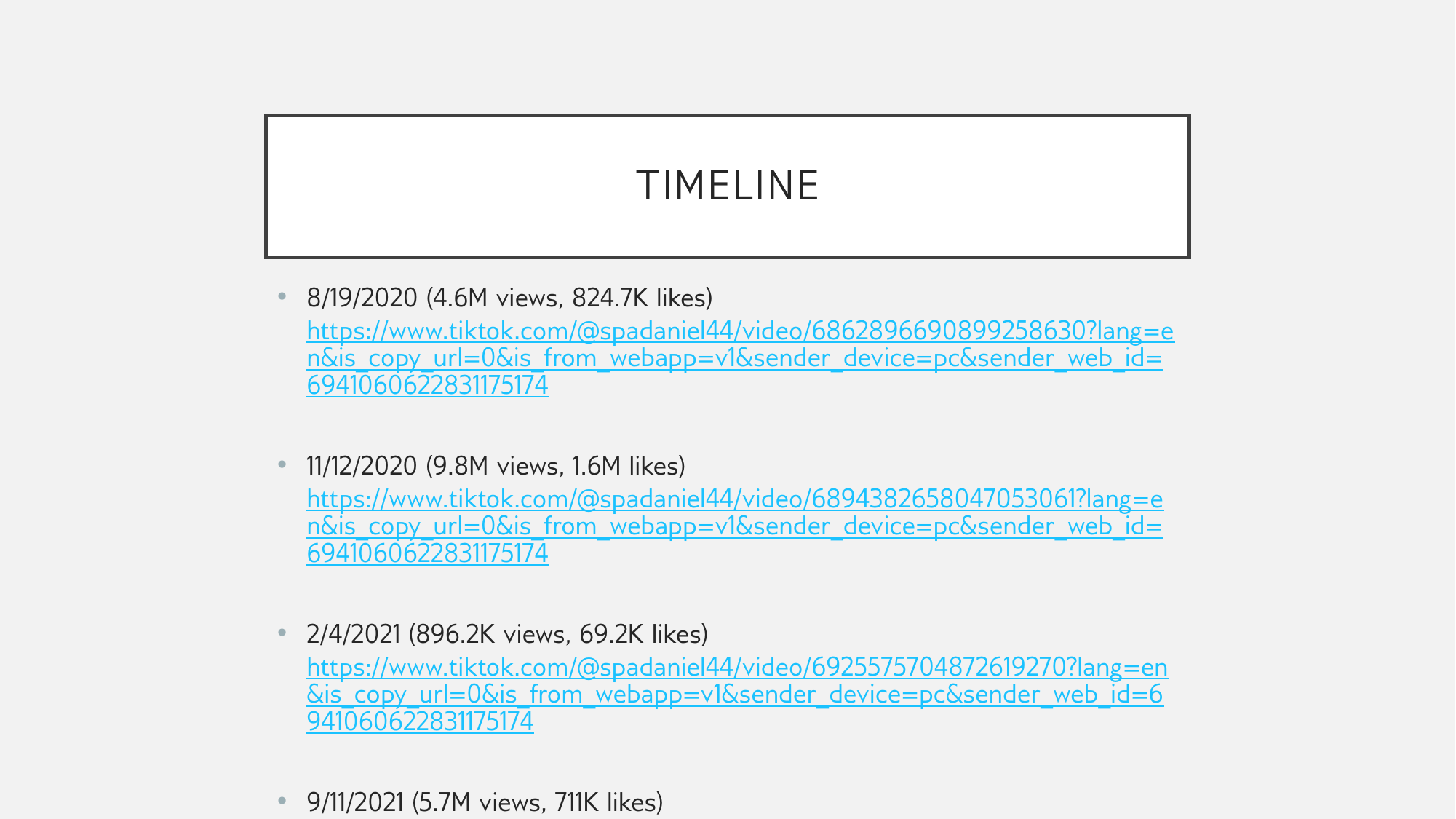

# Timeline
8/19/2020 (4.6M views, 824.7K likes) https://www.tiktok.com/@spadaniel44/video/6862896690899258630?lang=en&is_copy_url=0&is_from_webapp=v1&sender_device=pc&sender_web_id=6941060622831175174
11/12/2020 (9.8M views, 1.6M likes) https://www.tiktok.com/@spadaniel44/video/6894382658047053061?lang=en&is_copy_url=0&is_from_webapp=v1&sender_device=pc&sender_web_id=6941060622831175174
2/4/2021 (896.2K views, 69.2K likes) https://www.tiktok.com/@spadaniel44/video/6925575704872619270?lang=en&is_copy_url=0&is_from_webapp=v1&sender_device=pc&sender_web_id=6941060622831175174
9/11/2021 (5.7M views, 711K likes) https://www.tiktok.com/@spadaniel44/video/7006466269146860806?lang=en&is_copy_url=0&is_from_webapp=v1&sender_device=pc&sender_web_id=6941060622831175174